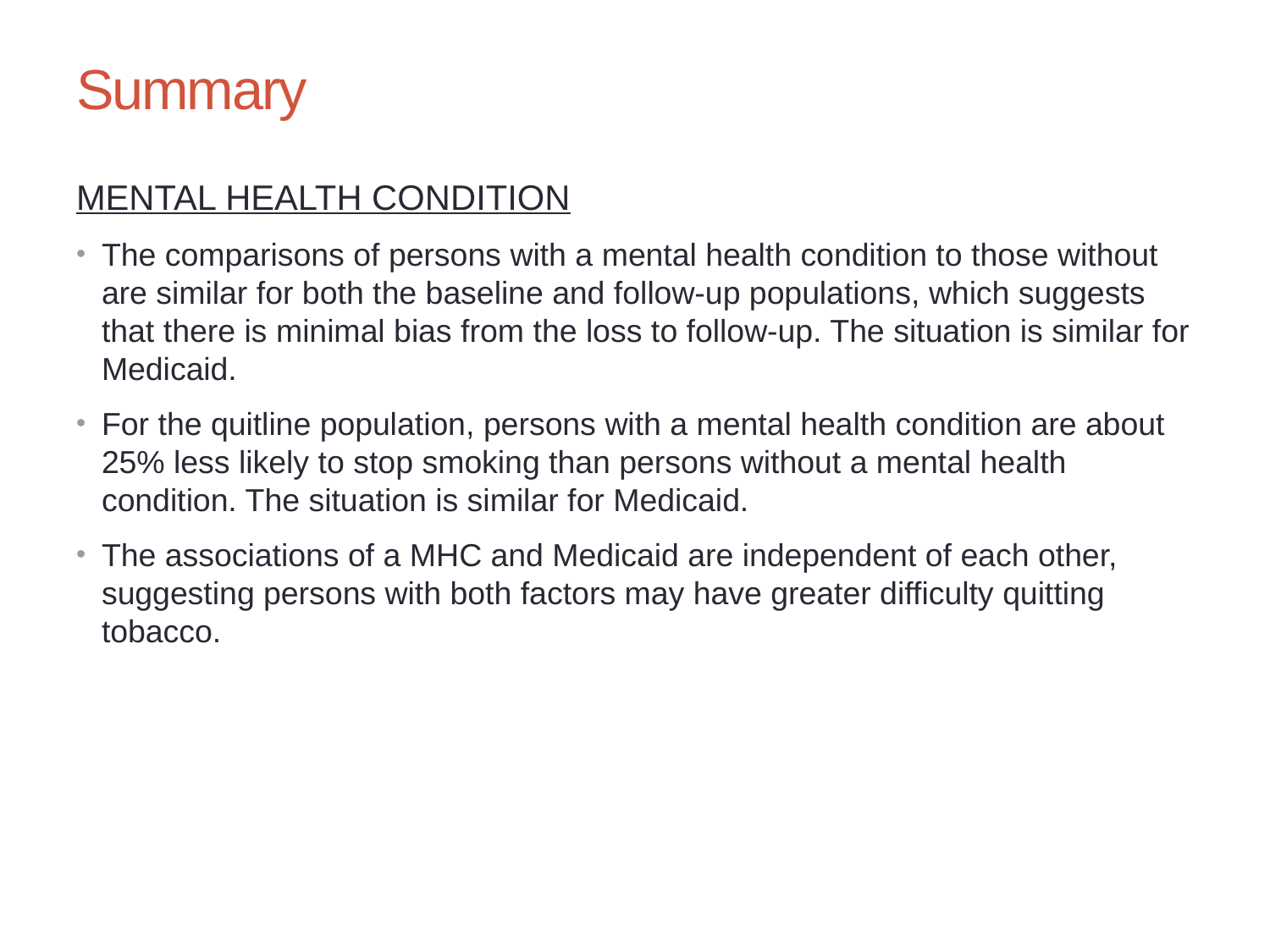

# Summary
MENTAL HEALTH CONDITION
The comparisons of persons with a mental health condition to those without are similar for both the baseline and follow-up populations, which suggests that there is minimal bias from the loss to follow-up. The situation is similar for Medicaid.
For the quitline population, persons with a mental health condition are about 25% less likely to stop smoking than persons without a mental health condition. The situation is similar for Medicaid.
The associations of a MHC and Medicaid are independent of each other, suggesting persons with both factors may have greater difficulty quitting tobacco.